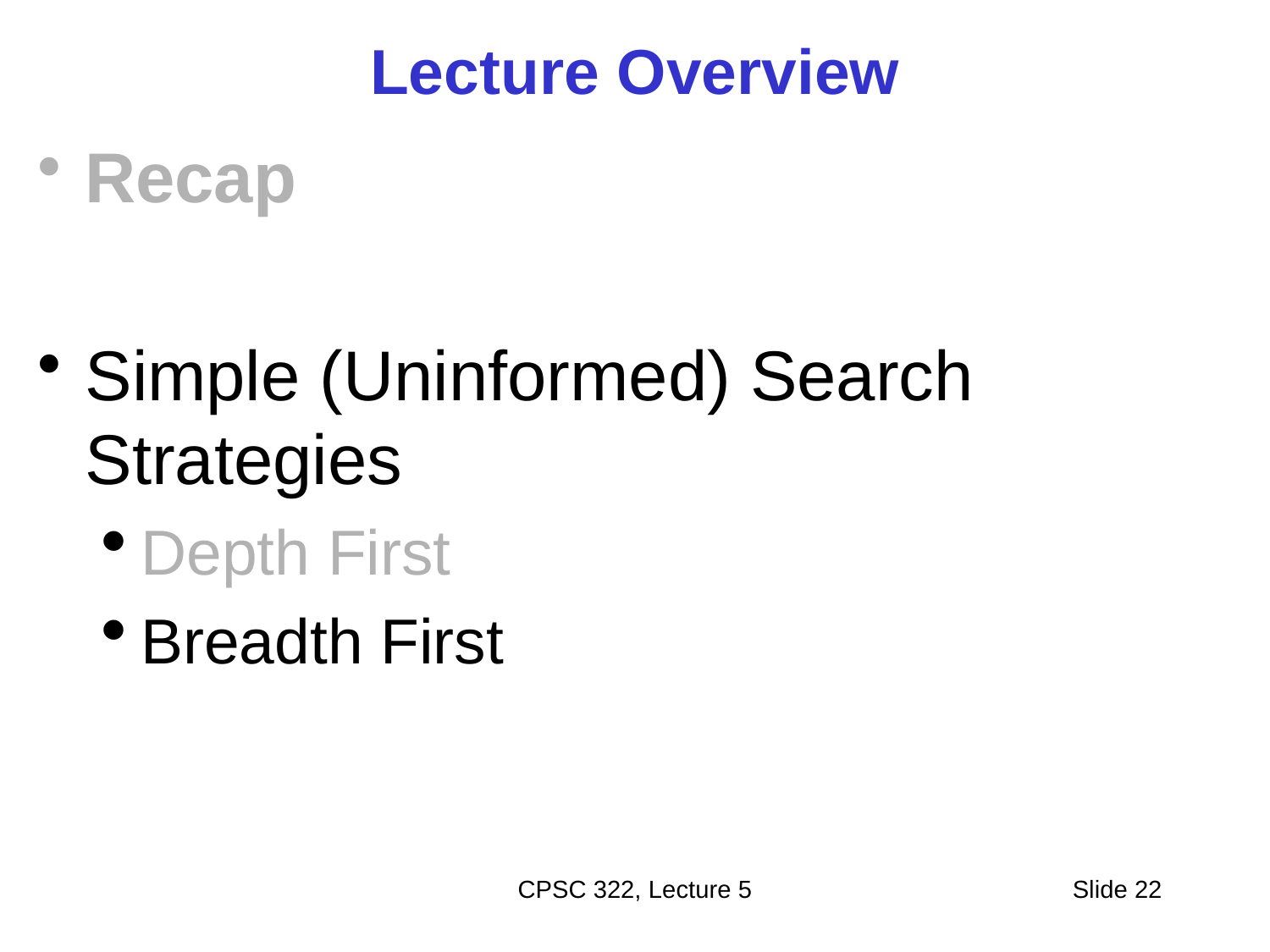

# Lecture Overview
Recap

Simple (Uninformed) Search Strategies
Depth First
Breadth First
CPSC 322, Lecture 5
Slide 22